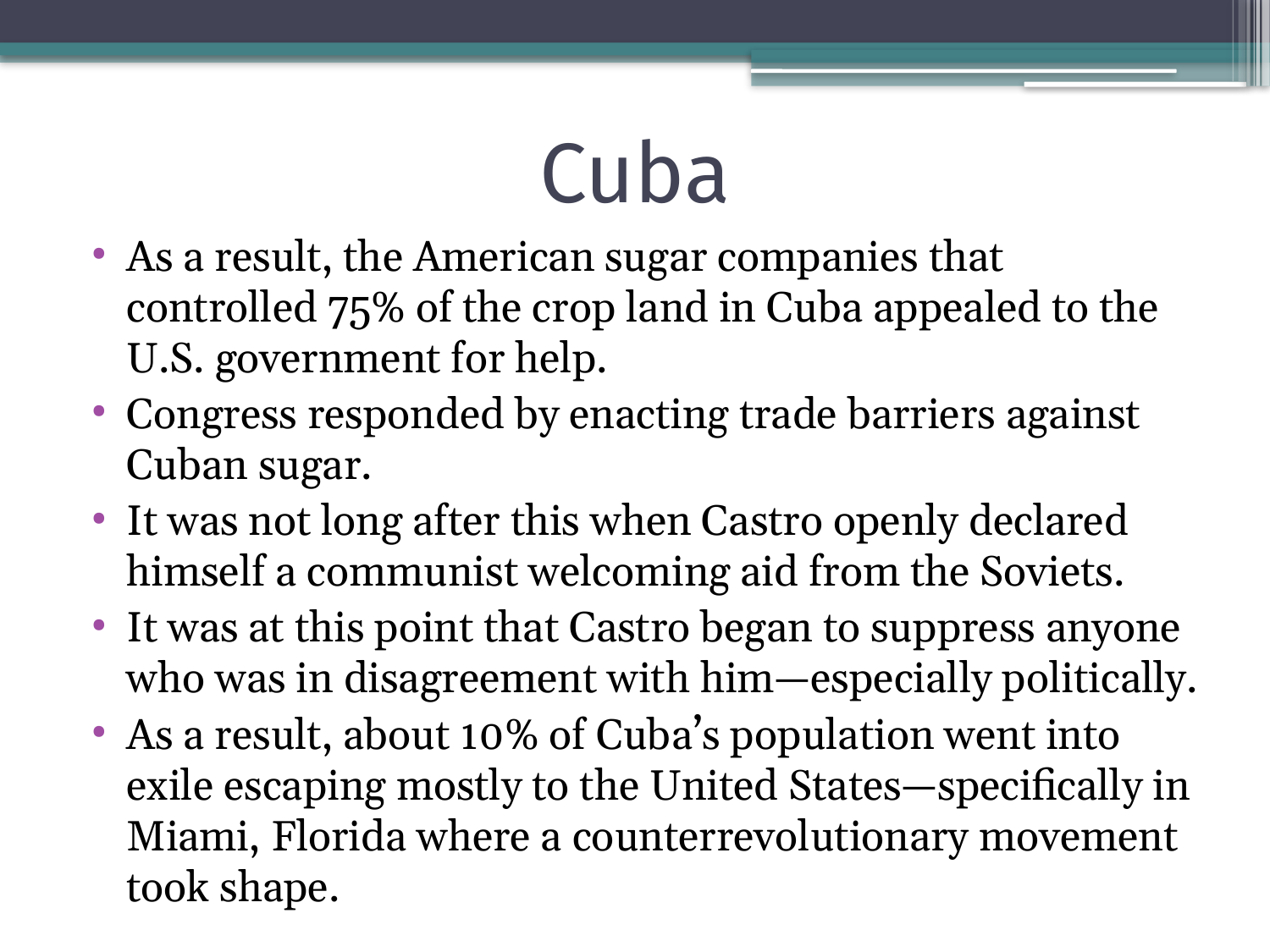

# Cuba
As a result, the American sugar companies that controlled 75% of the crop land in Cuba appealed to the U.S. government for help.
Congress responded by enacting trade barriers against Cuban sugar.
It was not long after this when Castro openly declared himself a communist welcoming aid from the Soviets.
It was at this point that Castro began to suppress anyone who was in disagreement with him—especially politically.
As a result, about 10% of Cuba’s population went into exile escaping mostly to the United States—specifically in Miami, Florida where a counterrevolutionary movement took shape.